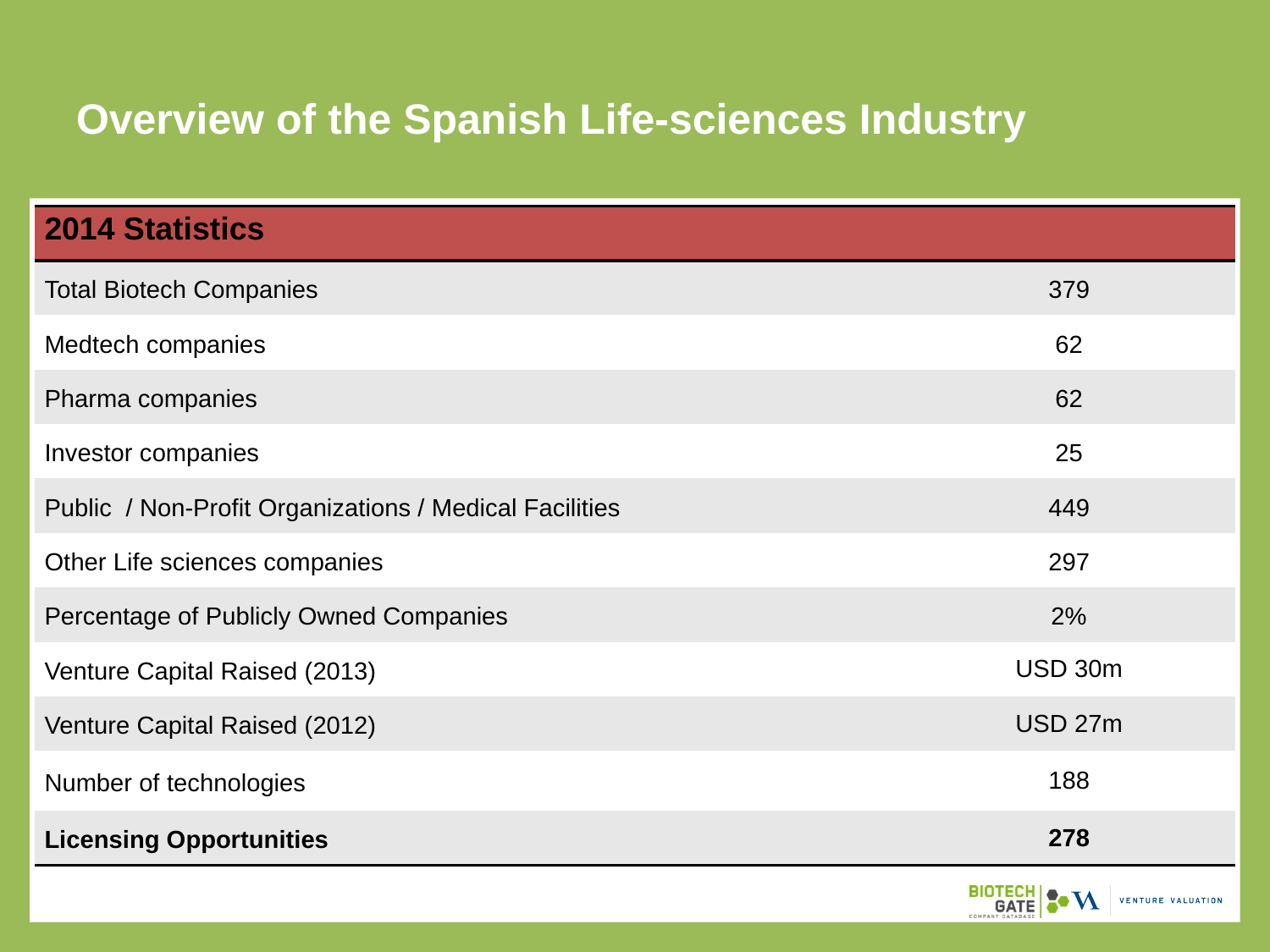

# Overview of the Spanish Life-sciences Industry
| 2014 Statistics |  |
| --- | --- |
| Total Biotech Companies | 379 |
| Medtech companies | 62 |
| Pharma companies | 62 |
| Investor companies | 25 |
| Public / Non-Profit Organizations / Medical Facilities | 449 |
| Other Life sciences companies | 297 |
| Percentage of Publicly Owned Companies | 2% |
| Venture Capital Raised (2013) | USD 30m |
| Venture Capital Raised (2012) | USD 27m |
| Number of technologies | 188 |
| Licensing Opportunities | 278 |